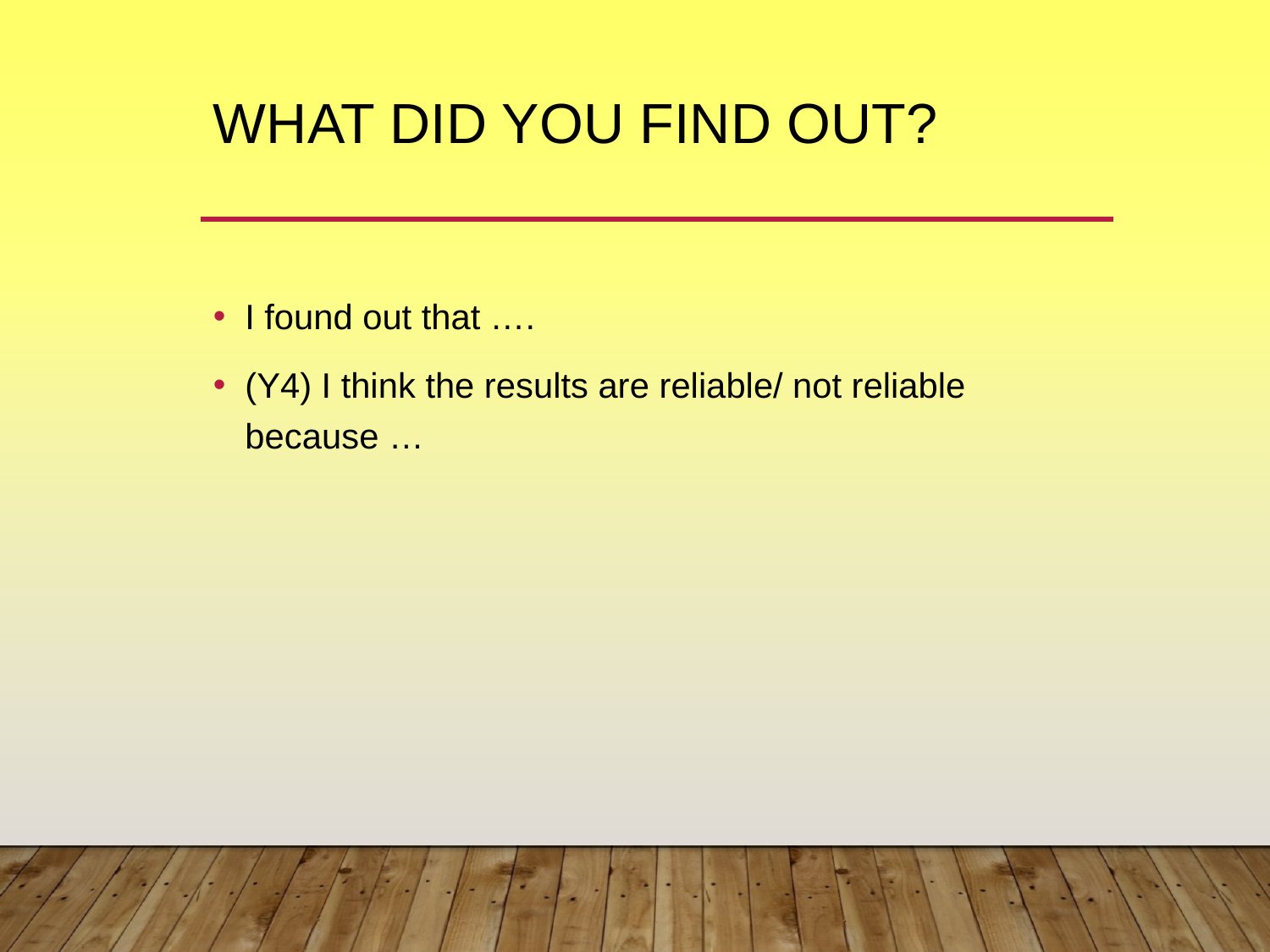

# What did you find out?
I found out that ….
(Y4) I think the results are reliable/ not reliable because …